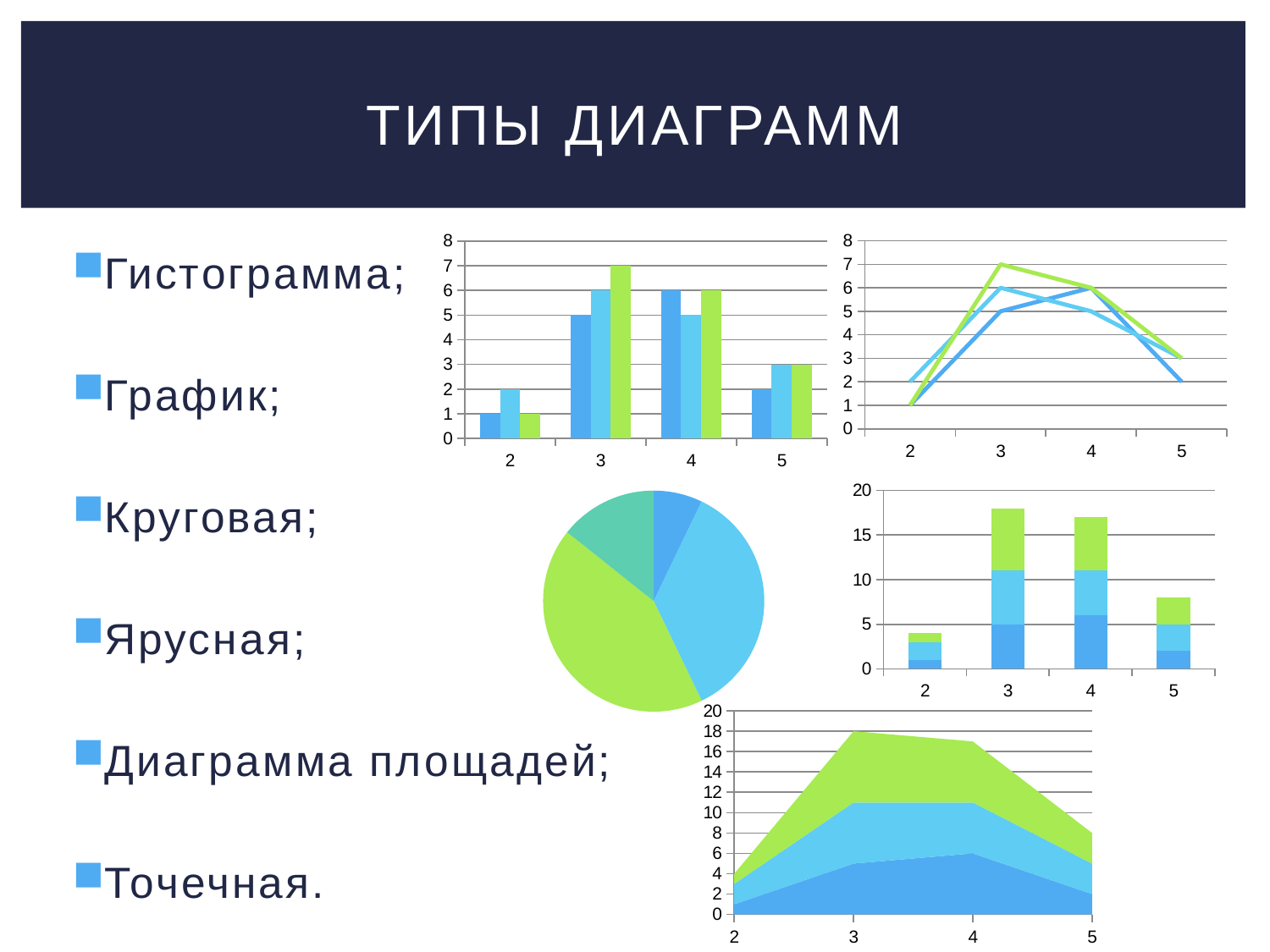

# Типы диаграмм

### Chart

| Category | 2020 | 2021 | 2022 |
|---|---|---|---|
| 2 | 1.0 | 2.0 | 1.0 |
| 3 | 5.0 | 6.0 | 7.0 |
| 4 | 6.0 | 5.0 | 6.0 |
| 5 | 2.0 | 3.0 | 3.0 |

### Chart

| Category | 2020 | 2021 | 2022 |
|---|---|---|---|
| 2 | 1.0 | 2.0 | 1.0 |
| 3 | 5.0 | 6.0 | 7.0 |
| 4 | 6.0 | 5.0 | 6.0 |
| 5 | 2.0 | 3.0 | 3.0 |
Гистограмма;

График;

Круговая;

Ярусная;

Диаграмма площадей;

Точечная.

### Chart

| Category | 2020 | 2021 | 2022 |
|---|---|---|---|
| 2 | 1.0 | 2.0 | 1.0 |
| 3 | 5.0 | 6.0 | 7.0 |
| 4 | 6.0 | 5.0 | 6.0 |
| 5 | 2.0 | 3.0 | 3.0 |

### Chart

| Category | 2020 | 2021 | 2022 |
|---|---|---|---|
| 2 | 1.0 | 2.0 | 1.0 |
| 3 | 5.0 | 6.0 | 7.0 |
| 4 | 6.0 | 5.0 | 6.0 |
| 5 | 2.0 | 3.0 | 3.0 |

### Chart

| Category | 2020 | 2021 | 2022 |
|---|---|---|---|
| 2 | 1.0 | 2.0 | 1.0 |
| 3 | 5.0 | 6.0 | 7.0 |
| 4 | 6.0 | 5.0 | 6.0 |
| 5 | 2.0 | 3.0 | 3.0 |